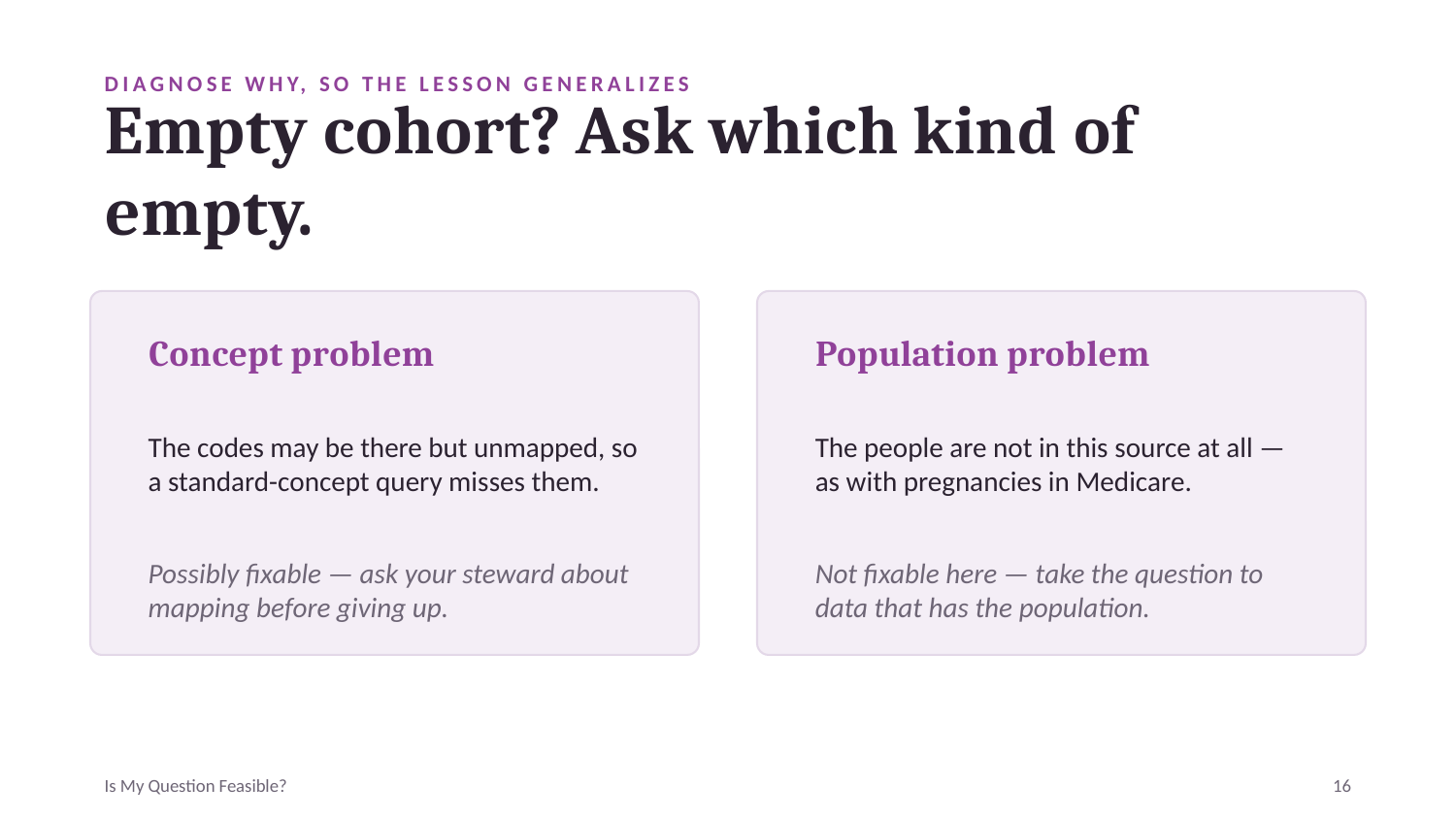

DIAGNOSE WHY, SO THE LESSON GENERALIZES
Empty cohort? Ask which kind of empty.

Concept problem
Population problem
The codes may be there but unmapped, so a standard-concept query misses them.
The people are not in this source at all — as with pregnancies in Medicare.
Possibly fixable — ask your steward about mapping before giving up.
Not fixable here — take the question to data that has the population.
Is My Question Feasible?
16